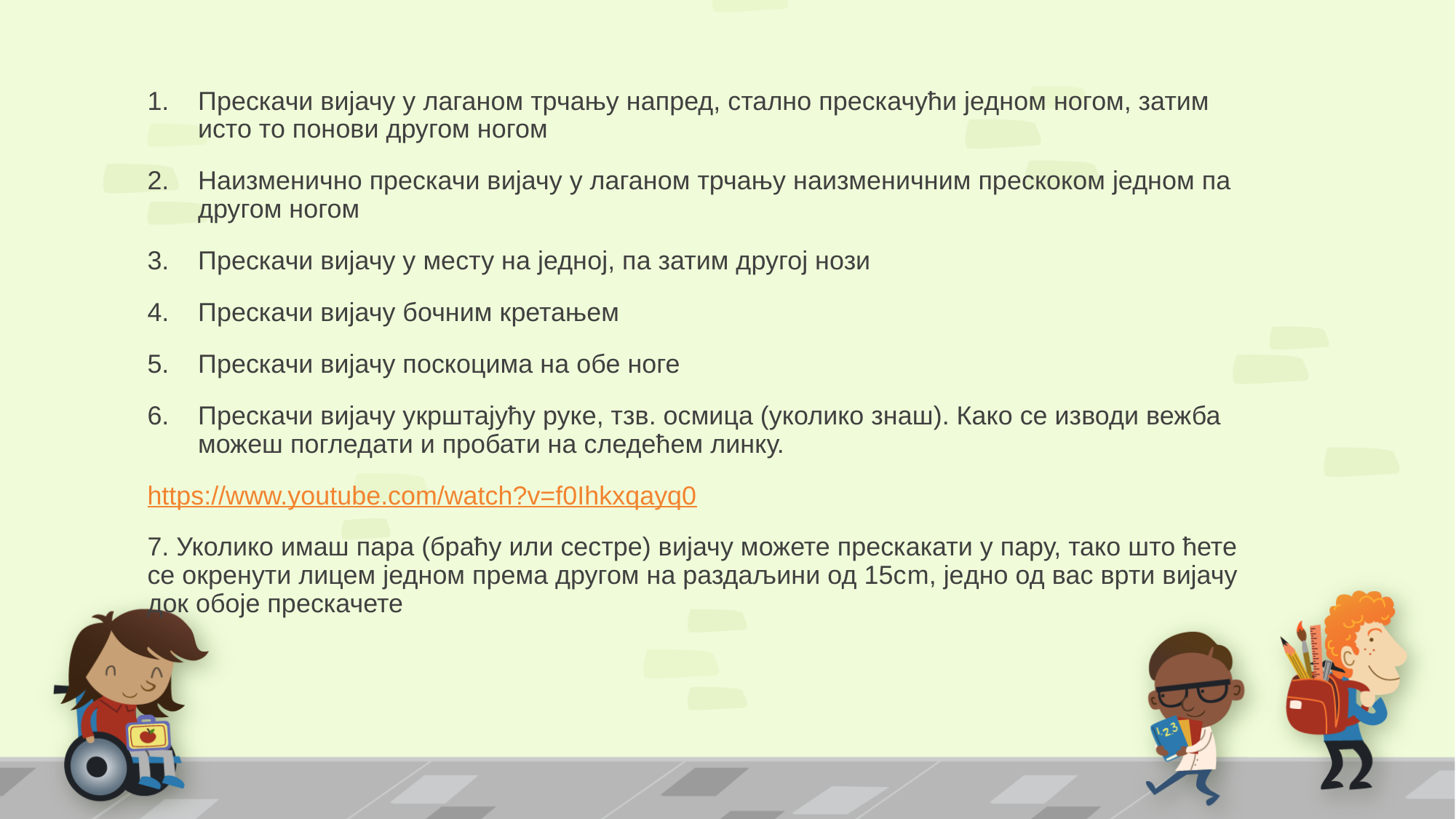

#
Прескачи вијачу у лаганом трчању напред, стално прескачући једном ногом, затим исто то понови другом ногом
Наизменично прескачи вијачу у лаганом трчању наизменичним прескоком једном па другом ногом
Прескачи вијачу у месту на једној, па затим другој нози
Прескачи вијачу бочним кретањем
Прескачи вијачу поскоцима на обе ноге
Прескачи вијачу укрштајућу руке, тзв. осмица (уколико знаш). Како се изводи вежба можеш погледати и пробати на следећем линку.
https://www.youtube.com/watch?v=f0Ihkxqayq0
7. Уколико имаш пара (браћу или сестре) вијачу можете прескакати у пару, тако што ћете се окренути лицем једном према другом на раздаљини од 15сm, jeдно од вас врти вијачу док обоје прескачете